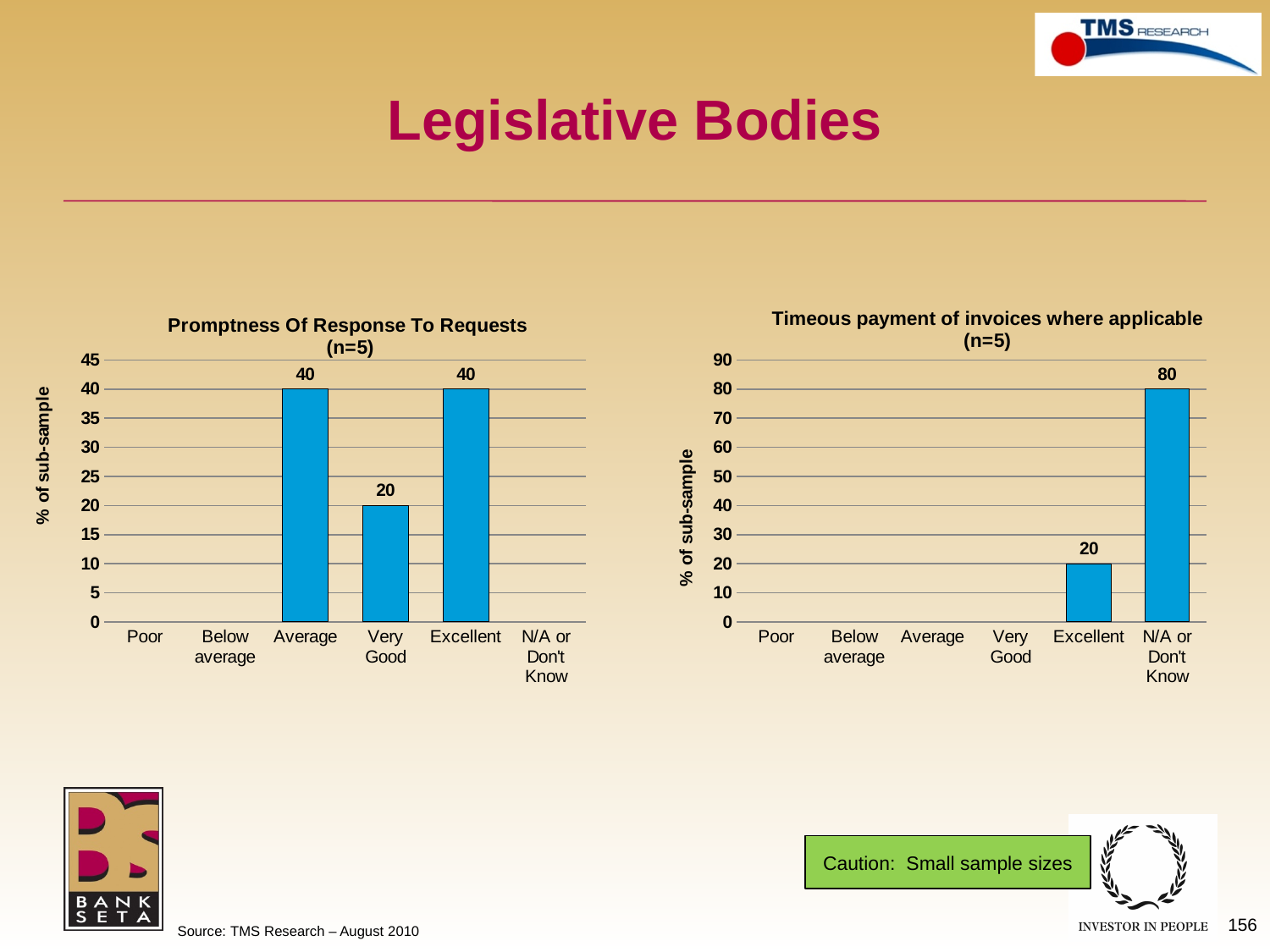

# Legislative Bodies

### Chart: Promptness Of Response To Requests
(n=5)

| Category | Total 2010 (n=) |
|---|---|
| Poor | None |
| Below average | None |
| Average | 40.0 |
| Very Good | 20.0 |
| Excellent | 40.0 |
| N/A or Don't Know | None |

### Chart: Timeous payment of invoices where applicable
(n=5)

| Category | Total 2010 (n=) |
|---|---|
| Poor | None |
| Below average | None |
| Average | None |
| Very Good | None |
| Excellent | 20.0 |
| N/A or Don't Know | 80.0 |
Caution:  Small sample sizes
156
Source: TMS Research – August 2010